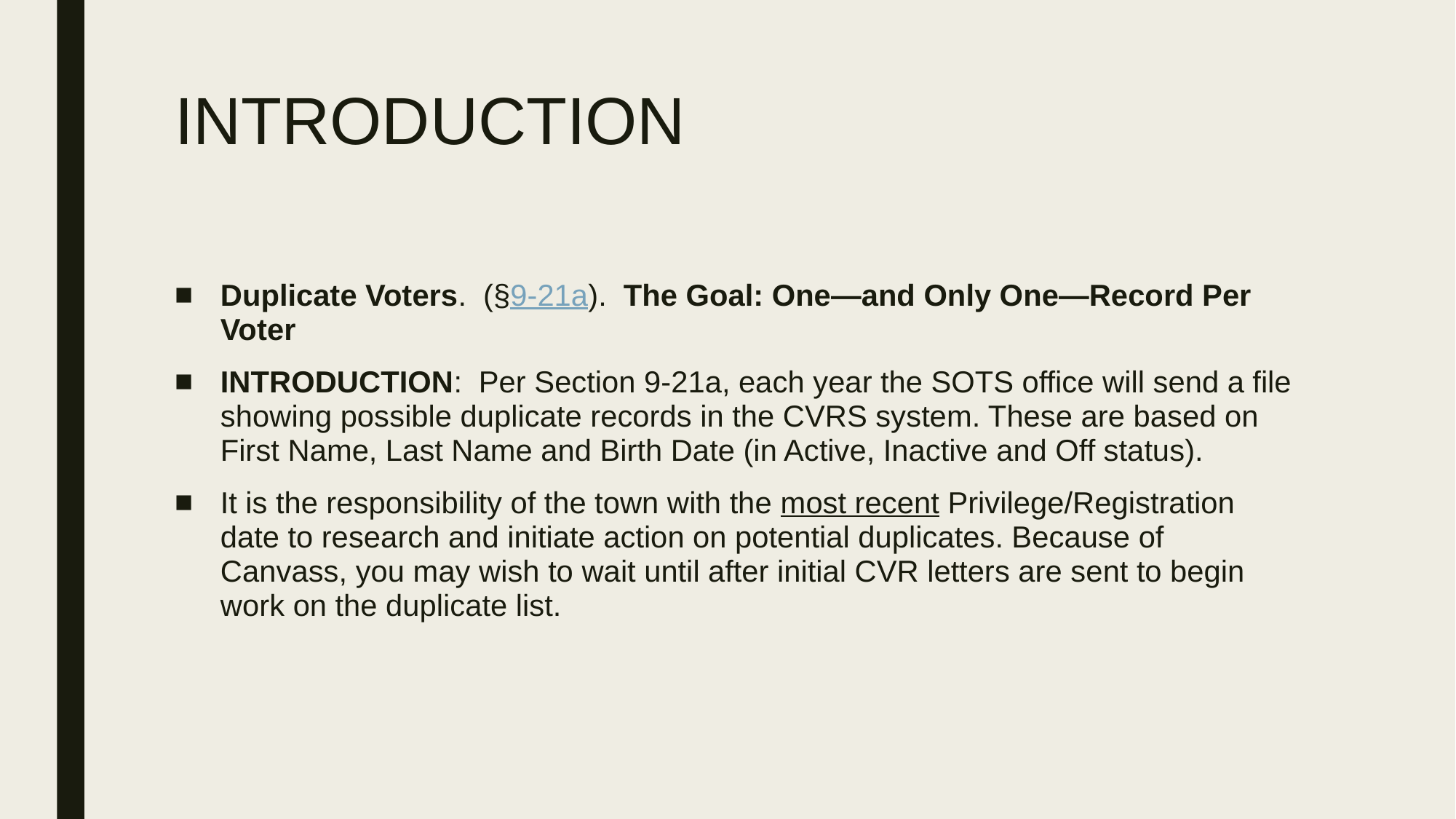

# INTRODUCTION
Duplicate Voters.  (§9-21a).  The Goal: One—and Only One—Record Per Voter
INTRODUCTION:  Per Section 9-21a, each year the SOTS office will send a file showing possible duplicate records in the CVRS system. These are based on First Name, Last Name and Birth Date (in Active, Inactive and Off status).
It is the responsibility of the town with the most recent Privilege/Registration date to research and initiate action on potential duplicates. Because of Canvass, you may wish to wait until after initial CVR letters are sent to begin work on the duplicate list.